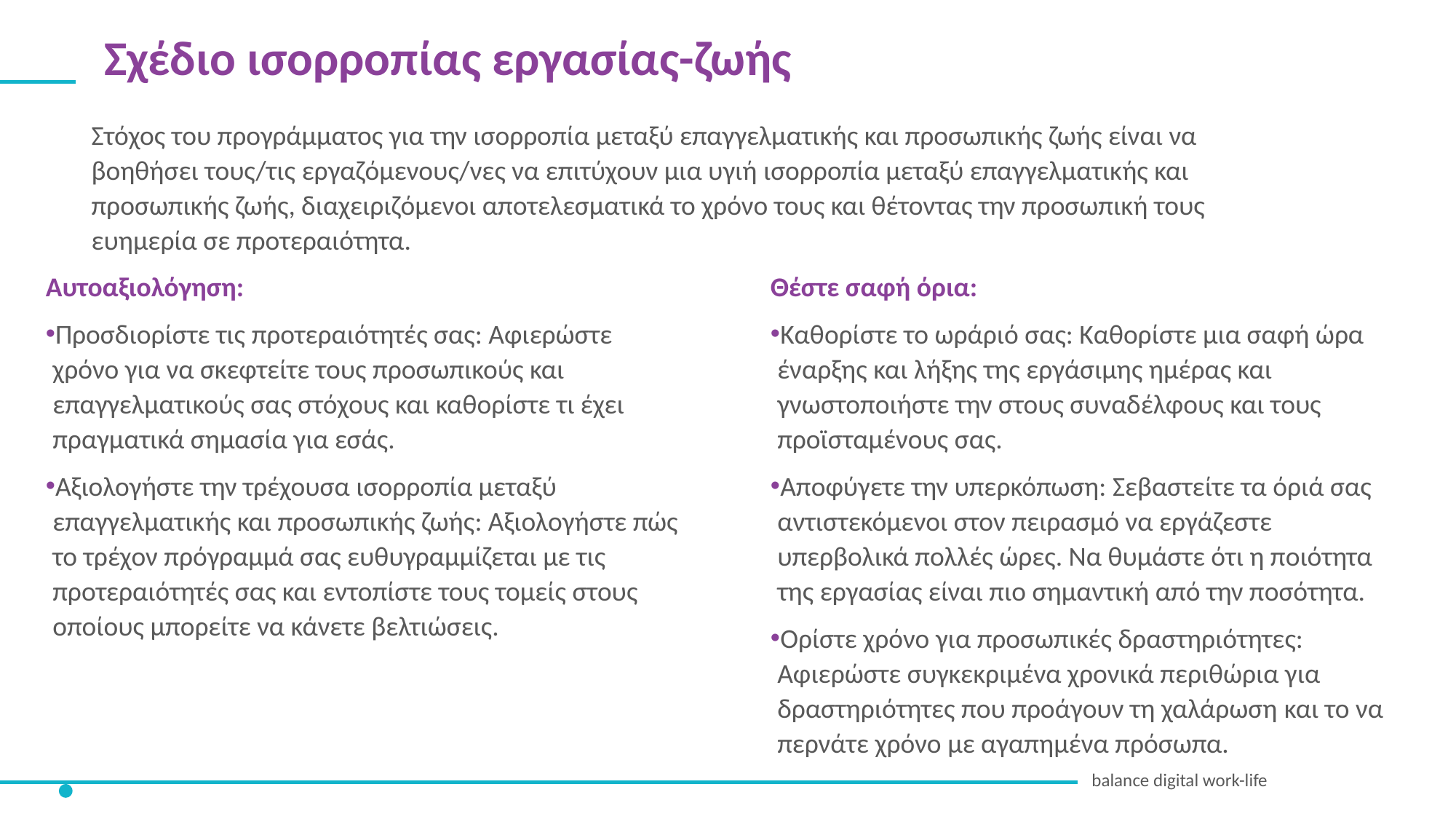

Σχέδιο ισορροπίας εργασίας-ζωής
Στόχος του προγράμματος για την ισορροπία μεταξύ επαγγελματικής και προσωπικής ζωής είναι να βοηθήσει τους/τις εργαζόμενους/νες να επιτύχουν μια υγιή ισορροπία μεταξύ επαγγελματικής και προσωπικής ζωής, διαχειριζόμενοι αποτελεσματικά το χρόνο τους και θέτοντας την προσωπική τους ευημερία σε προτεραιότητα.
Αυτοαξιολόγηση:
Προσδιορίστε τις προτεραιότητές σας: Αφιερώστε χρόνο για να σκεφτείτε τους προσωπικούς και επαγγελματικούς σας στόχους και καθορίστε τι έχει πραγματικά σημασία για εσάς.
Αξιολογήστε την τρέχουσα ισορροπία μεταξύ επαγγελματικής και προσωπικής ζωής: Αξιολογήστε πώς το τρέχον πρόγραμμά σας ευθυγραμμίζεται με τις προτεραιότητές σας και εντοπίστε τους τομείς στους οποίους μπορείτε να κάνετε βελτιώσεις.

Θέστε σαφή όρια:
Καθορίστε το ωράριό σας: Καθορίστε μια σαφή ώρα έναρξης και λήξης της εργάσιμης ημέρας και γνωστοποιήστε την στους συναδέλφους και τους προϊσταμένους σας.
Αποφύγετε την υπερκόπωση: Σεβαστείτε τα όριά σας αντιστεκόμενοι στον πειρασμό να εργάζεστε υπερβολικά πολλές ώρες. Να θυμάστε ότι η ποιότητα της εργασίας είναι πιο σημαντική από την ποσότητα.
Ορίστε χρόνο για προσωπικές δραστηριότητες: Αφιερώστε συγκεκριμένα χρονικά περιθώρια για δραστηριότητες που προάγουν τη χαλάρωση και το να περνάτε χρόνο με αγαπημένα πρόσωπα.